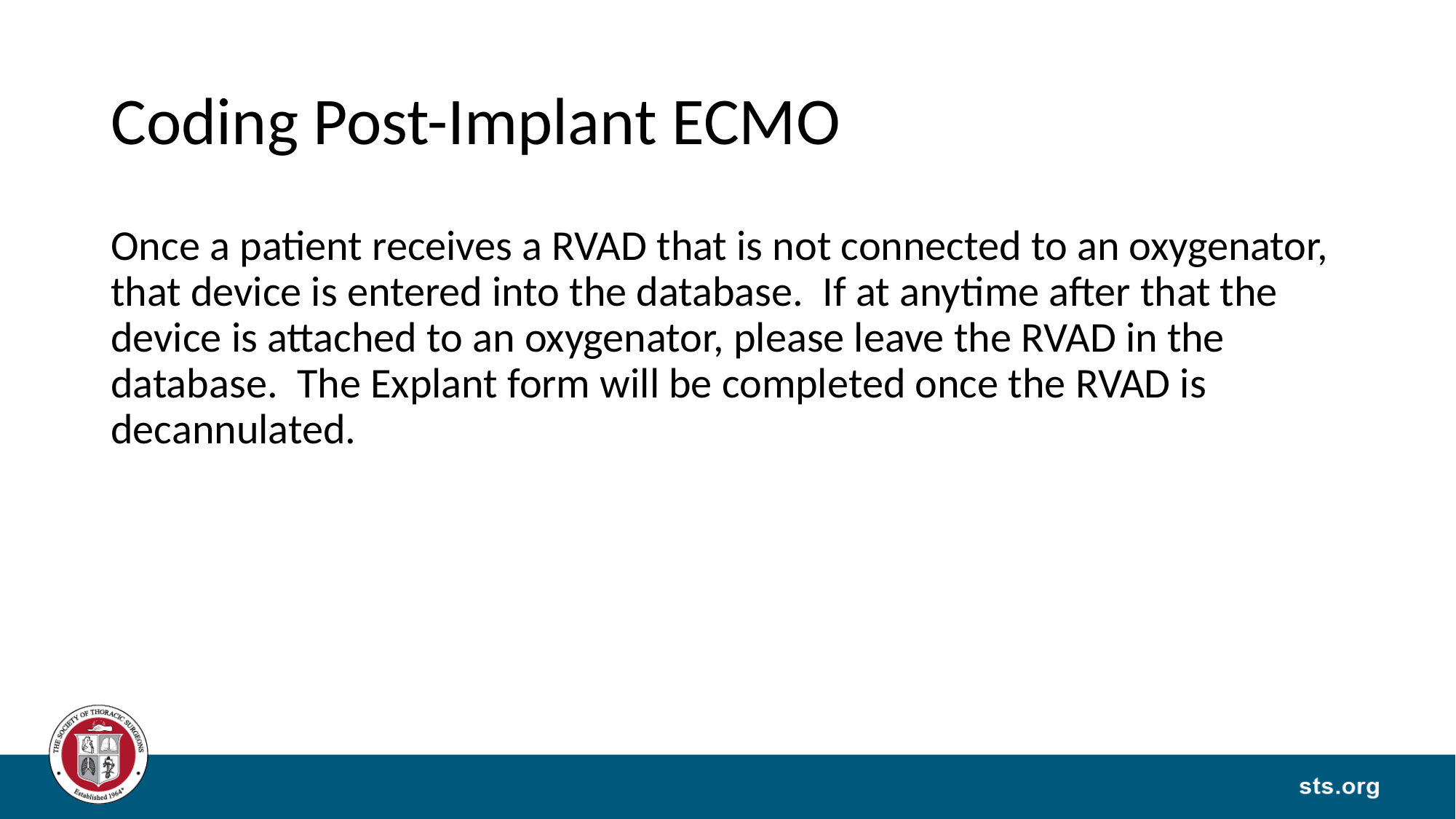

# Coding Post-Implant ECMO
Once a patient receives a RVAD that is not connected to an oxygenator, that device is entered into the database.  If at anytime after that the device is attached to an oxygenator, please leave the RVAD in the database.  The Explant form will be completed once the RVAD is decannulated.